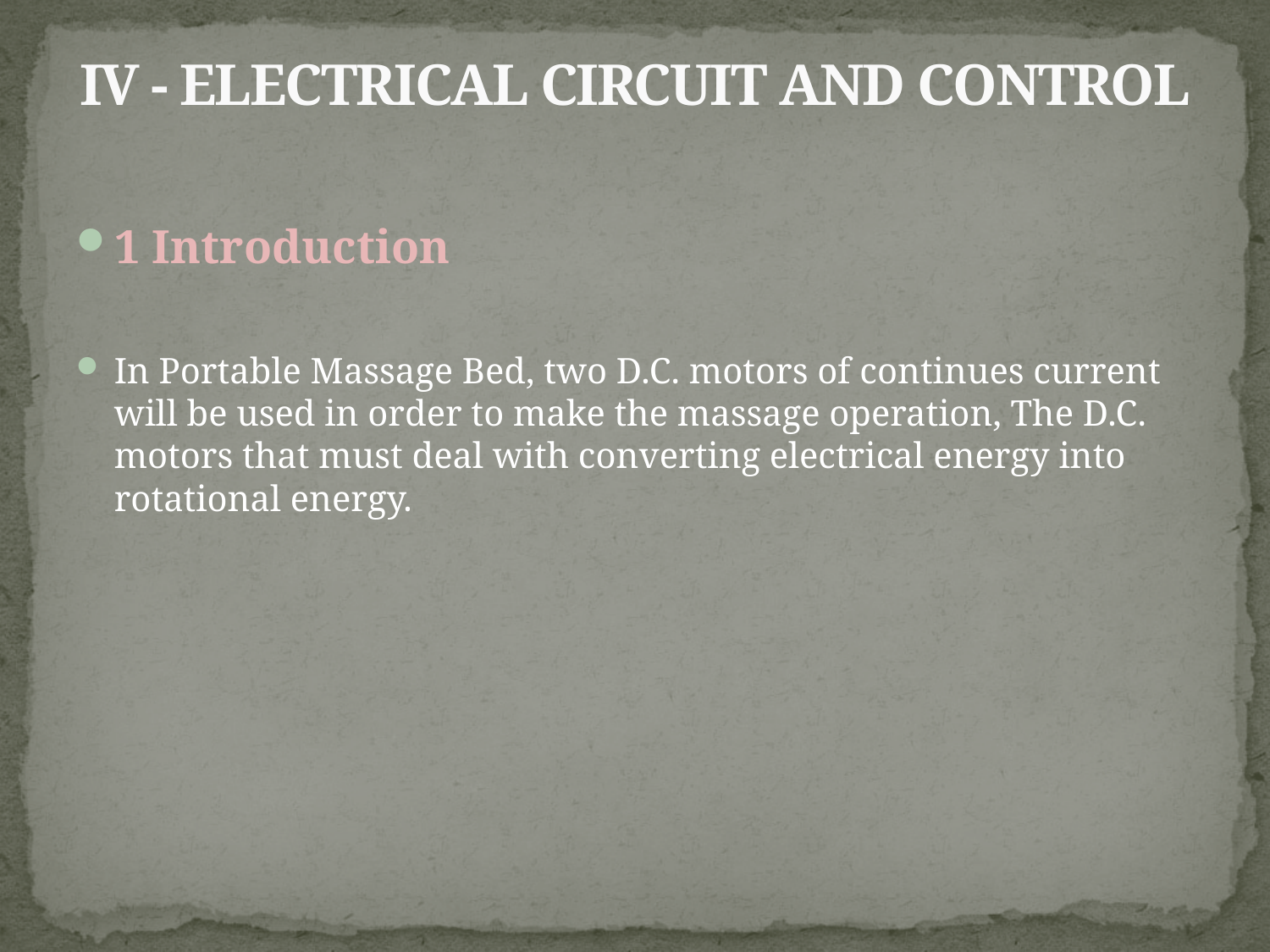

# IV - ELECTRICAL CIRCUIT AND CONTROL
1 Introduction

In Portable Massage Bed, two D.C. motors of continues current will be used in order to make the massage operation, The D.C. motors that must deal with converting electrical energy into rotational energy.